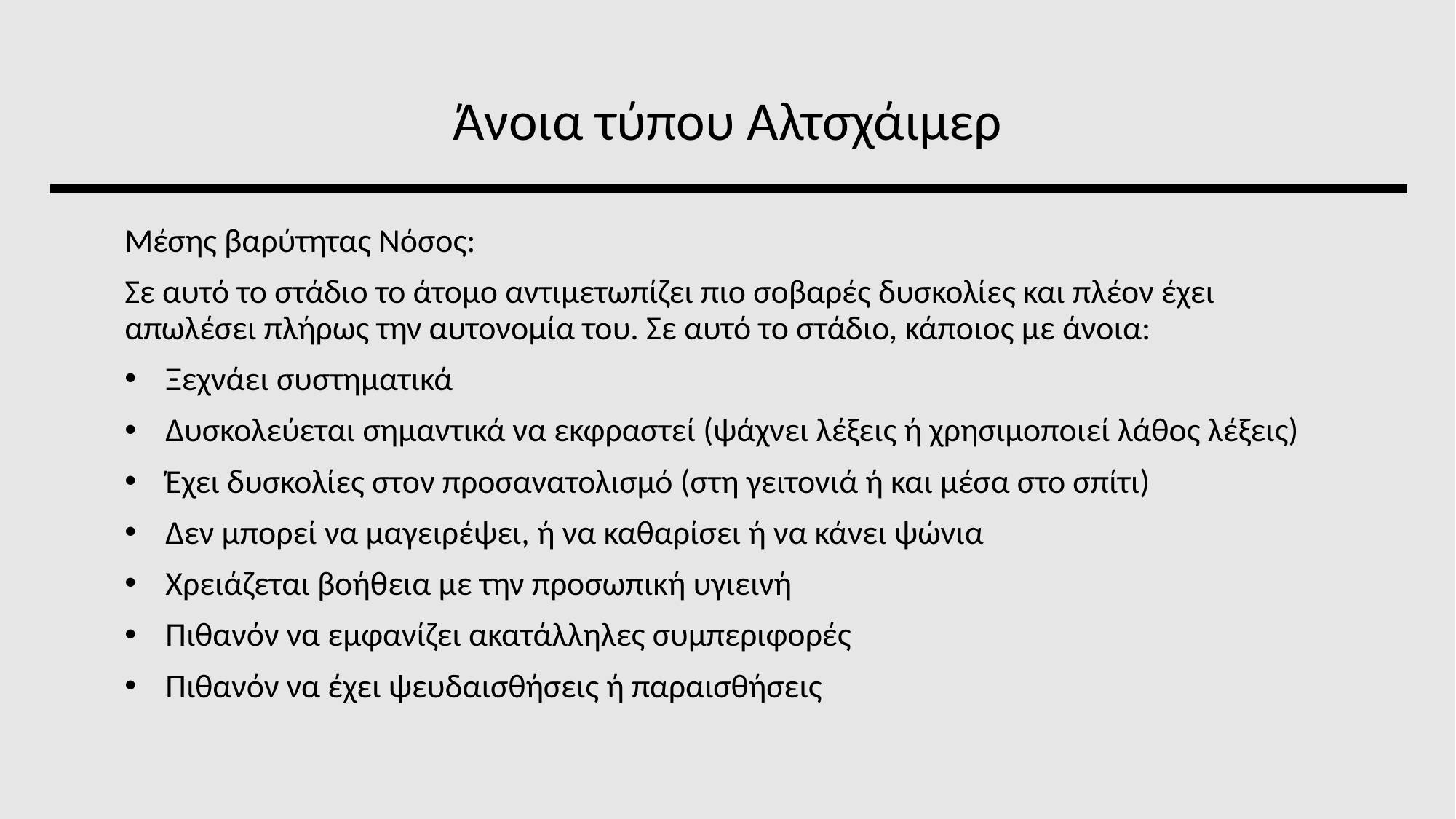

# Άνοια τύπου Αλτσχάιμερ
Μέσης βαρύτητας Νόσος:
Σε αυτό το στάδιο το άτομο αντιμετωπίζει πιο σοβαρές δυσκολίες και πλέον έχει απωλέσει πλήρως την αυτονομία του. Σε αυτό το στάδιο, κάποιος με άνοια:
Ξεχνάει συστηματικά
Δυσκολεύεται σημαντικά να εκφραστεί (ψάχνει λέξεις ή χρησιμοποιεί λάθος λέξεις)
Έχει δυσκολίες στον προσανατολισμό (στη γειτονιά ή και μέσα στο σπίτι)
Δεν μπορεί να μαγειρέψει, ή να καθαρίσει ή να κάνει ψώνια
Χρειάζεται βοήθεια με την προσωπική υγιεινή
Πιθανόν να εμφανίζει ακατάλληλες συμπεριφορές
Πιθανόν να έχει ψευδαισθήσεις ή παραισθήσεις